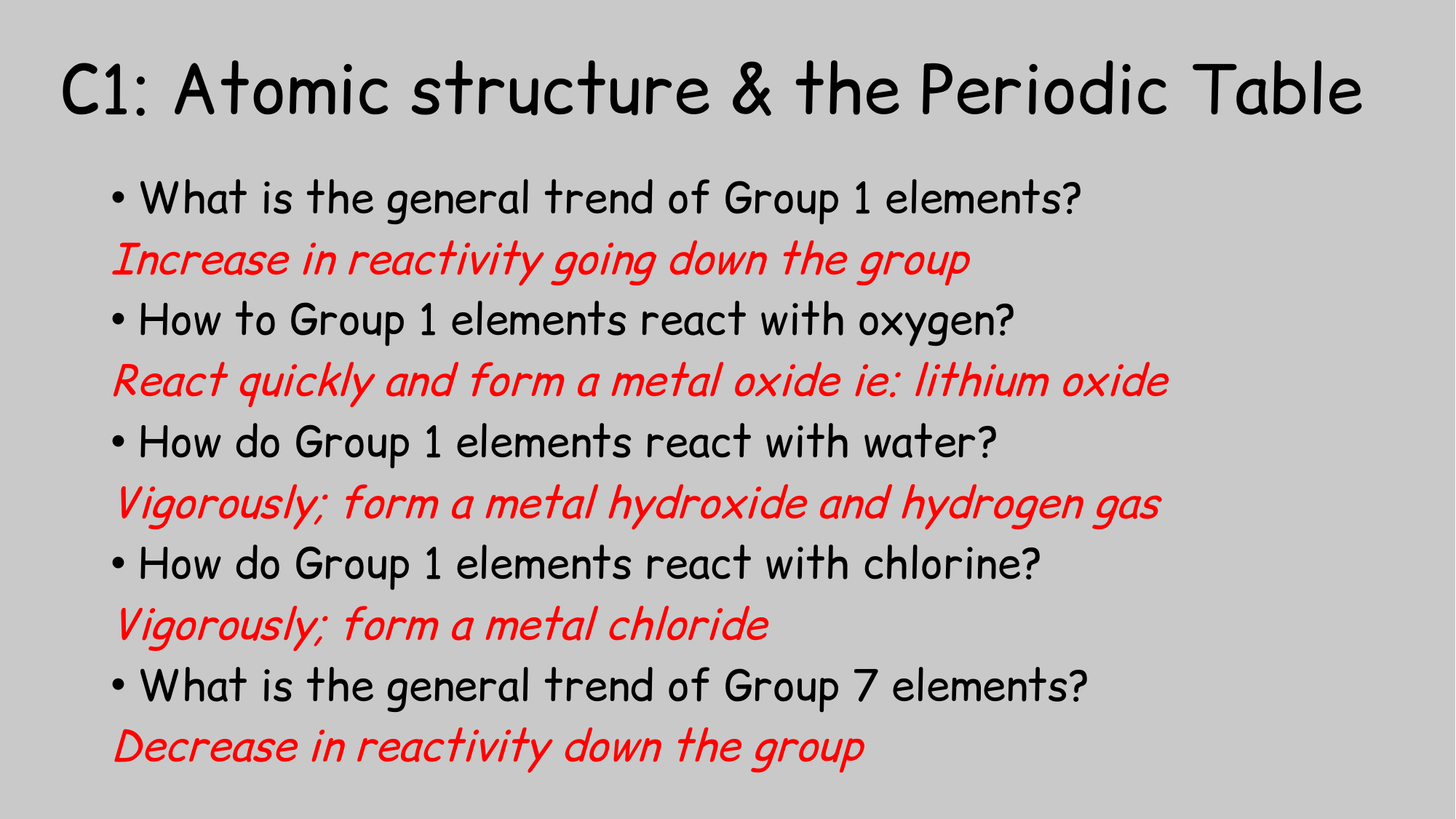

# C1: Atomic structure & the Periodic Table
What is the general trend of Group 1 elements?
Increase in reactivity going down the group
How to Group 1 elements react with oxygen?
React quickly and form a metal oxide ie: lithium oxide
How do Group 1 elements react with water?
Vigorously; form a metal hydroxide and hydrogen gas
How do Group 1 elements react with chlorine?
Vigorously; form a metal chloride
What is the general trend of Group 7 elements?
Decrease in reactivity down the group